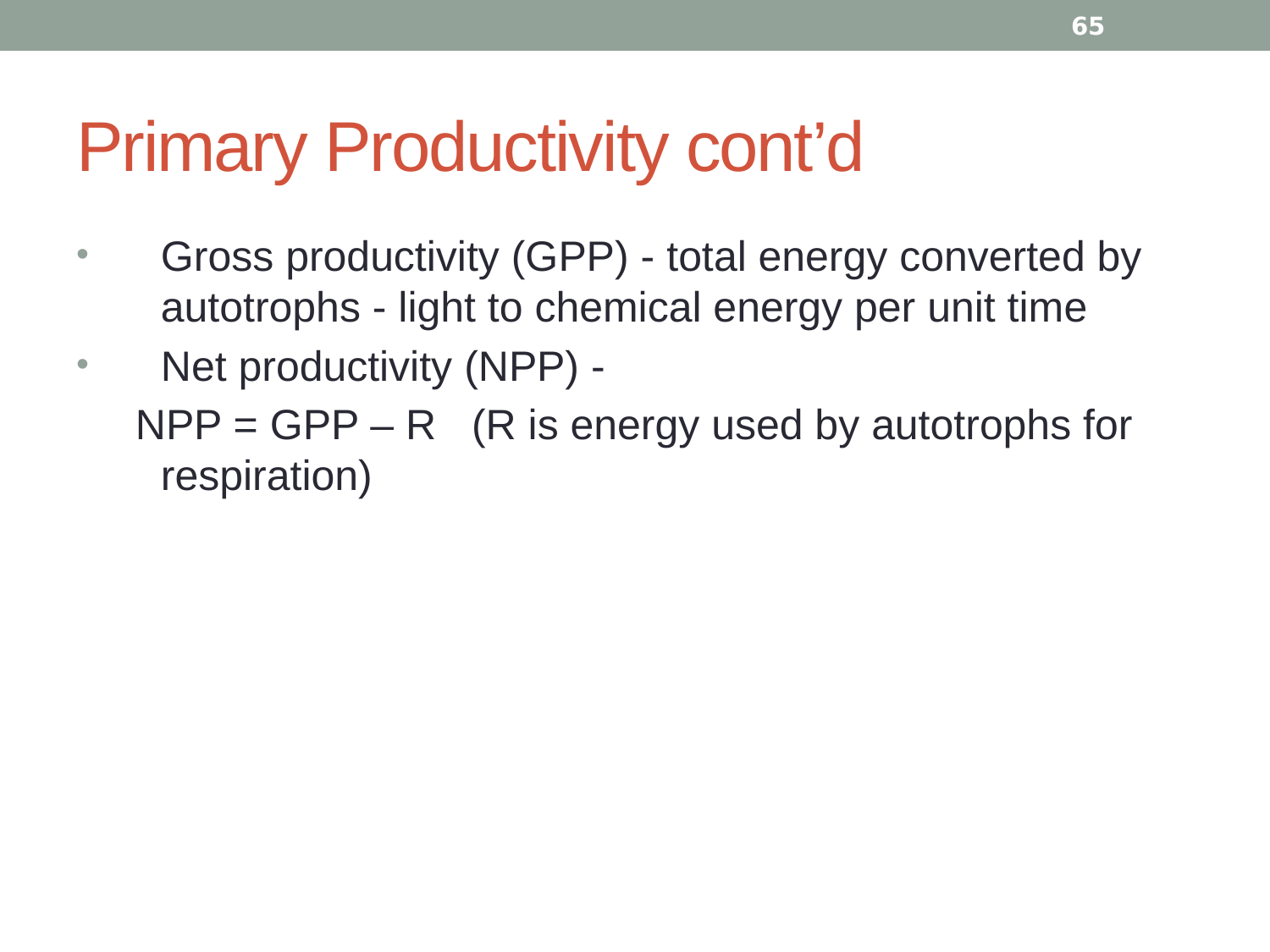

65
# Primary Productivity cont’d
Gross productivity (GPP) - total energy converted by autotrophs - light to chemical energy per unit time
Net productivity (NPP) -
     NPP = GPP – R   (R is energy used by autotrophs for respiration)